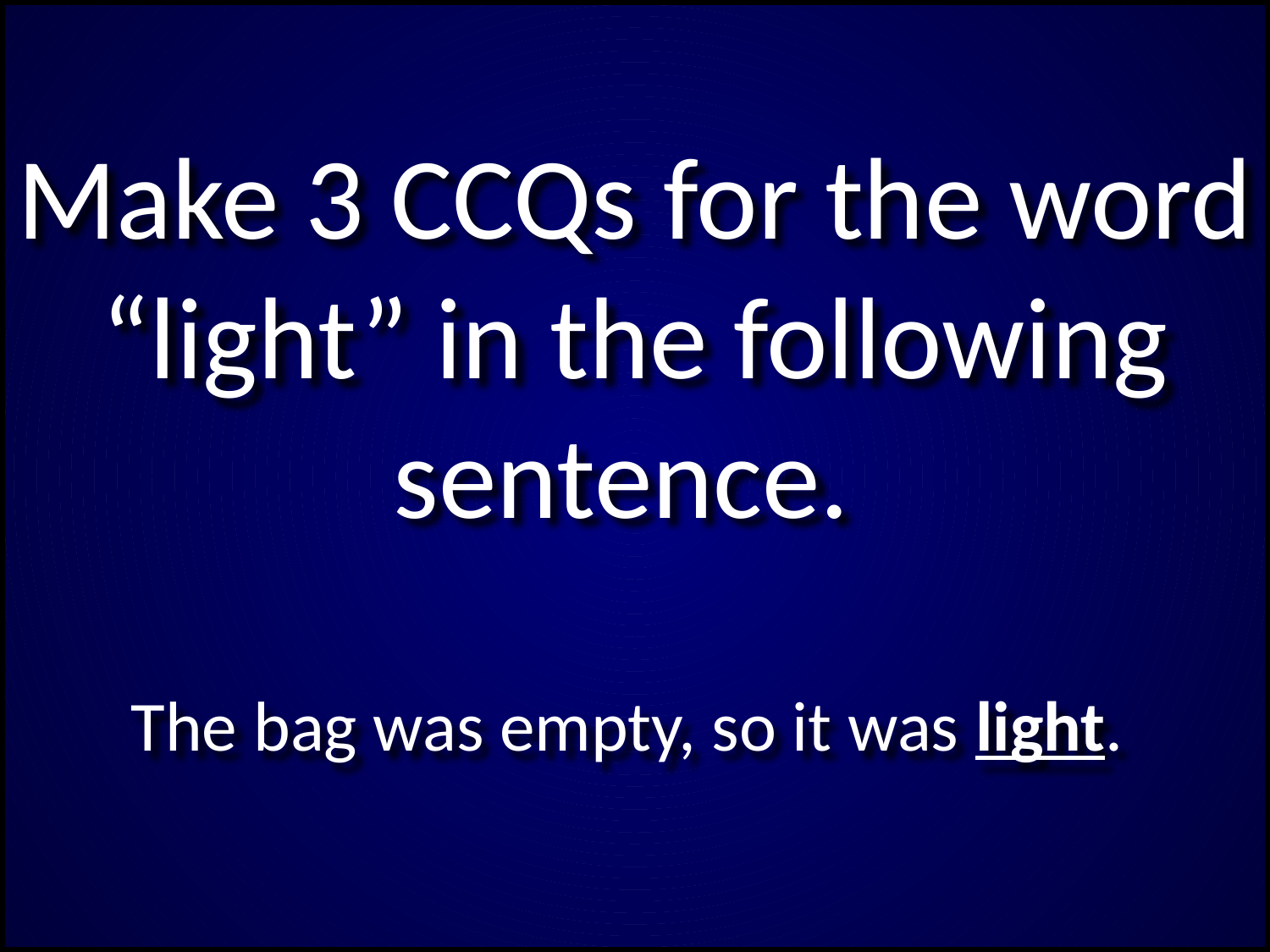

Make 3 CCQs for the word “light” in the following sentence.

The bag was empty, so it was light.